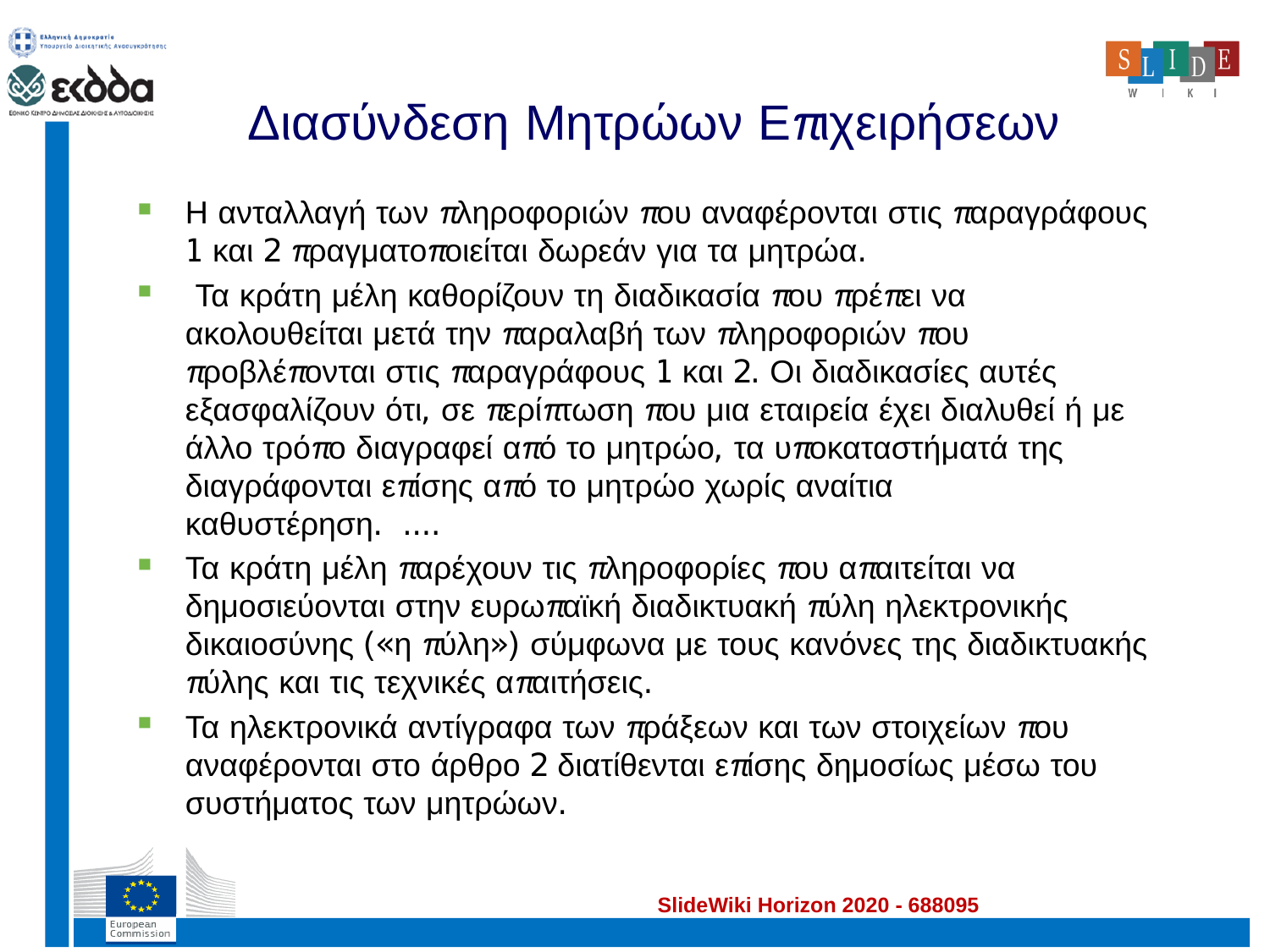

# Διασύνδεση Μητρώων Επιχειρήσεων
Η ανταλλαγή των πληροφοριών που αναφέρονται στις παραγράφους 1 και 2 πραγματοποιείται δωρεάν για τα μητρώα.
 Τα κράτη μέλη καθορίζουν τη διαδικασία που πρέπει να ακολουθείται μετά την παραλαβή των πληροφοριών που προβλέπονται στις παραγράφους 1 και 2. Οι διαδικασίες αυτές εξασφαλίζουν ότι, σε περίπτωση που μια εταιρεία έχει διαλυθεί ή με άλλο τρόπο διαγραφεί από το μητρώο, τα υποκαταστήματά της διαγράφονται επίσης από το μητρώο χωρίς αναίτια καθυστέρηση.  ....
Τα κράτη μέλη παρέχουν τις πληροφορίες που απαιτείται να δημοσιεύονται στην ευρωπαϊκή διαδικτυακή πύλη ηλεκτρονικής δικαιοσύνης («η πύλη») σύμφωνα με τους κανόνες της διαδικτυακής πύλης και τις τεχνικές απαιτήσεις.
Τα ηλεκτρονικά αντίγραφα των πράξεων και των στοιχείων που αναφέρονται στο άρθρο 2 διατίθενται επίσης δημοσίως μέσω του συστήματος των μητρώων.